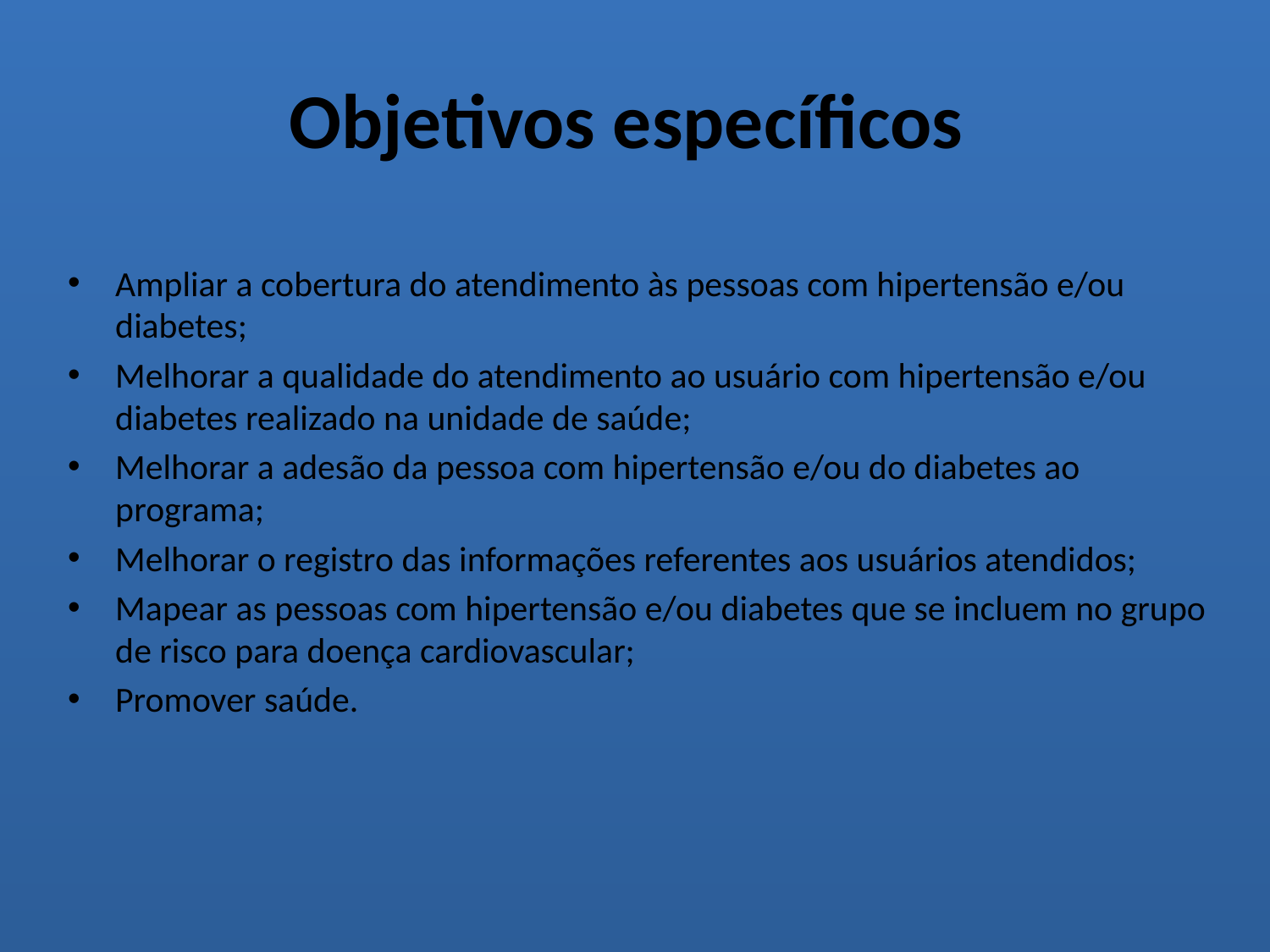

# Objetivos específicos

Ampliar a cobertura do atendimento às pessoas com hipertensão e/ou diabetes;
Melhorar a qualidade do atendimento ao usuário com hipertensão e/ou diabetes realizado na unidade de saúde;
Melhorar a adesão da pessoa com hipertensão e/ou do diabetes ao programa;
Melhorar o registro das informações referentes aos usuários atendidos;
Mapear as pessoas com hipertensão e/ou diabetes que se incluem no grupo de risco para doença cardiovascular;
Promover saúde.